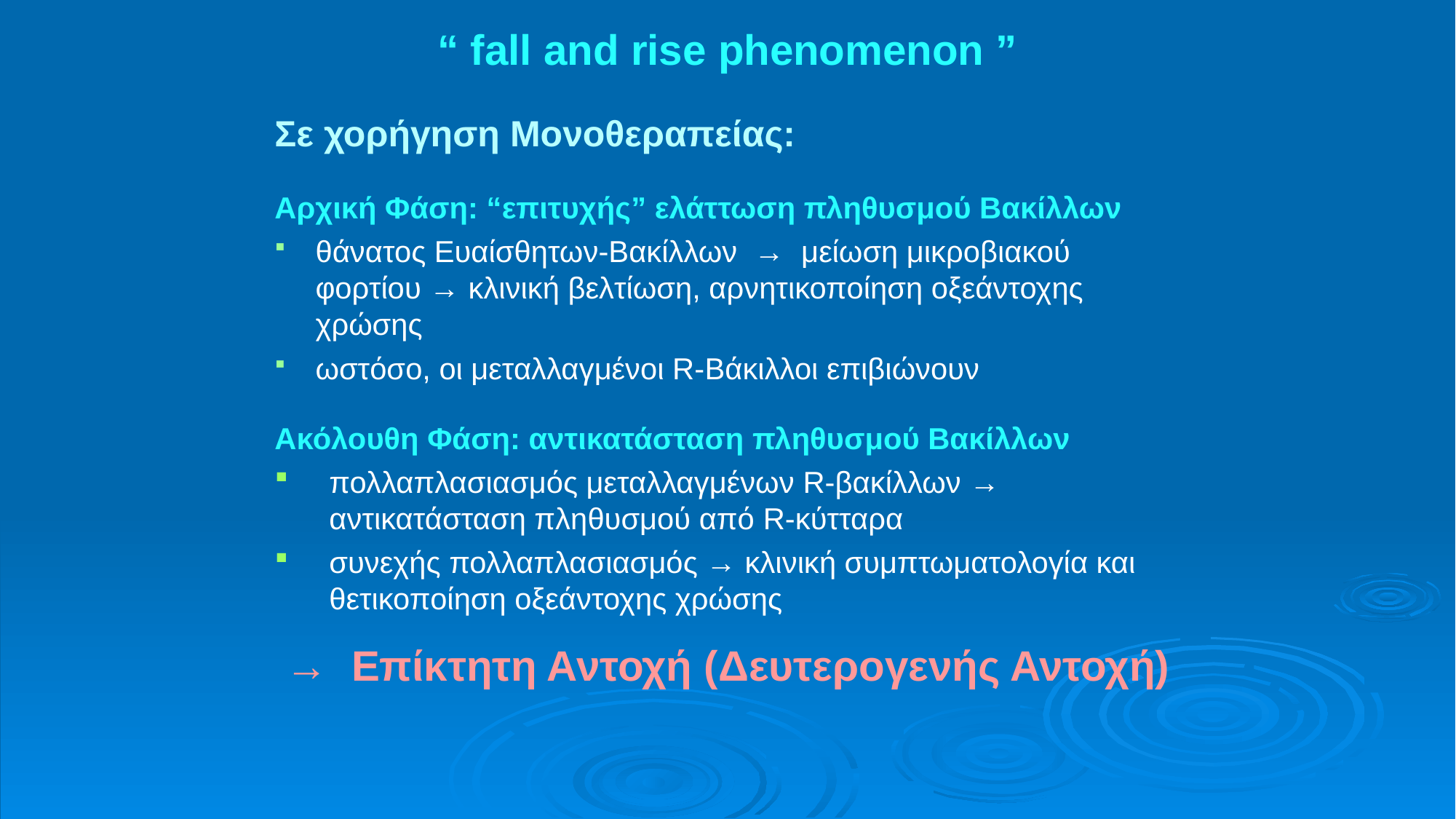

“ fall and rise phenomenon ”

Σε χορήγηση Μονοθεραπείας:

Αρχική Φάση: “επιτυχής” ελάττωση πληθυσμού Βακίλλων
θάνατος Ευαίσθητων-Βακίλλων  →  μείωση μικροβιακού φορτίου → κλινική βελτίωση, αρνητικοποίηση οξεάντοχης χρώσης
ωστόσο, οι μεταλλαγμένοι R-Βάκιλλοι επιβιώνουν

Ακόλουθη Φάση: αντικατάσταση πληθυσμού Βακίλλων
πολλαπλασιασμός μεταλλαγμένων R-βακίλλων →  αντικατάσταση πληθυσμού από R-κύτταρα
συνεχής πολλαπλασιασμός → κλινική συμπτωματολογία και θετικοποίηση οξεάντοχης χρώσης

→  Επίκτητη Αντοχή (Δευτερογενής Αντοχή)

#